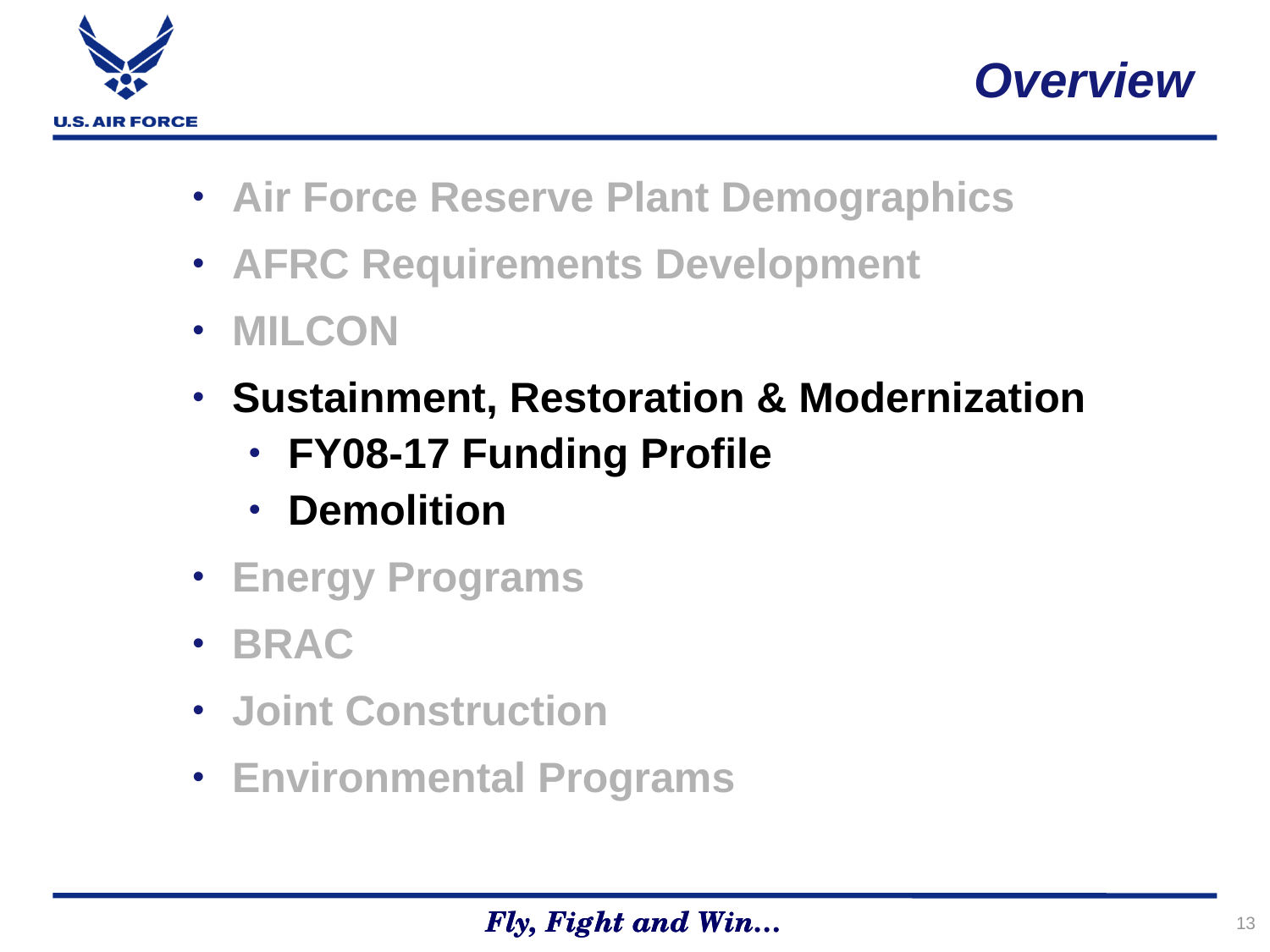

# Overview
Air Force Reserve Plant Demographics
AFRC Requirements Development
MILCON
Sustainment, Restoration & Modernization
FY08-17 Funding Profile
Demolition
Energy Programs
BRAC
Joint Construction
Environmental Programs

13